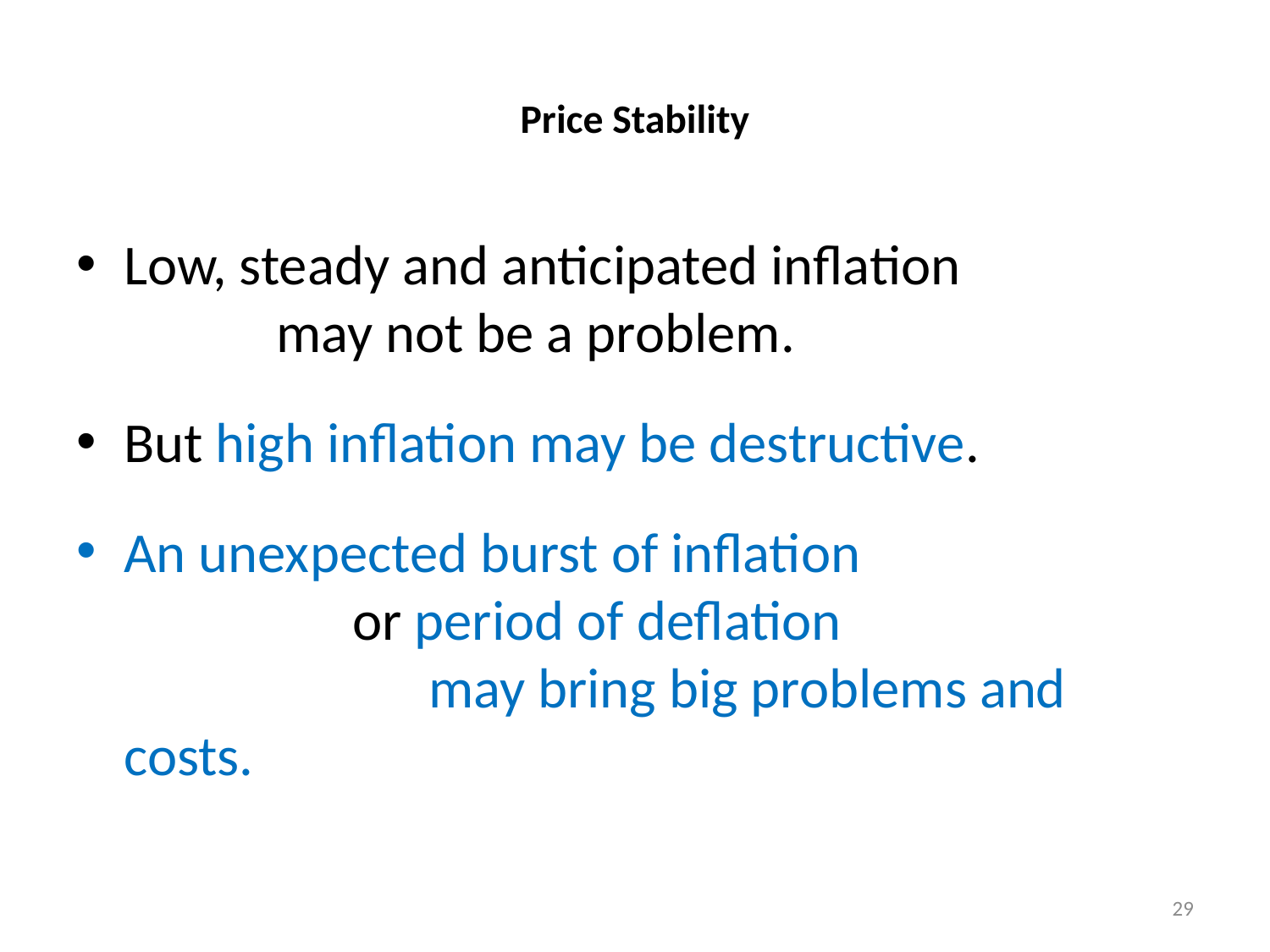

# Price Stability
Low, steady and anticipated inflation                               may not be a problem.
But high inflation may be destructive.
An unexpected burst of inflation                                             or period of deflation                                                    may bring big problems and costs.

29